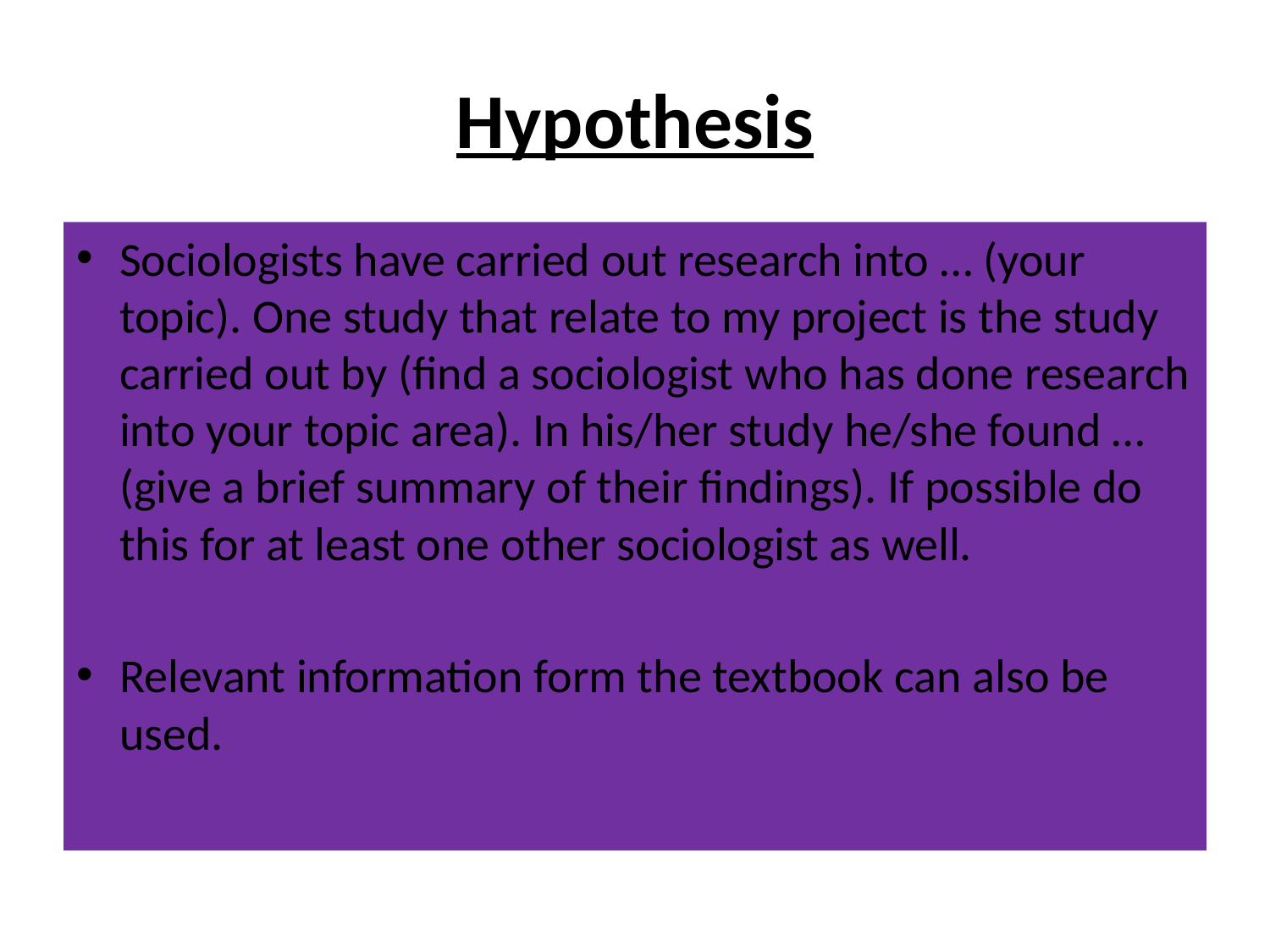

# Hypothesis
Sociologists have carried out research into … (your topic). One study that relate to my project is the study carried out by (find a sociologist who has done research into your topic area). In his/her study he/she found … (give a brief summary of their findings). If possible do this for at least one other sociologist as well.

Relevant information form the textbook can also be used.